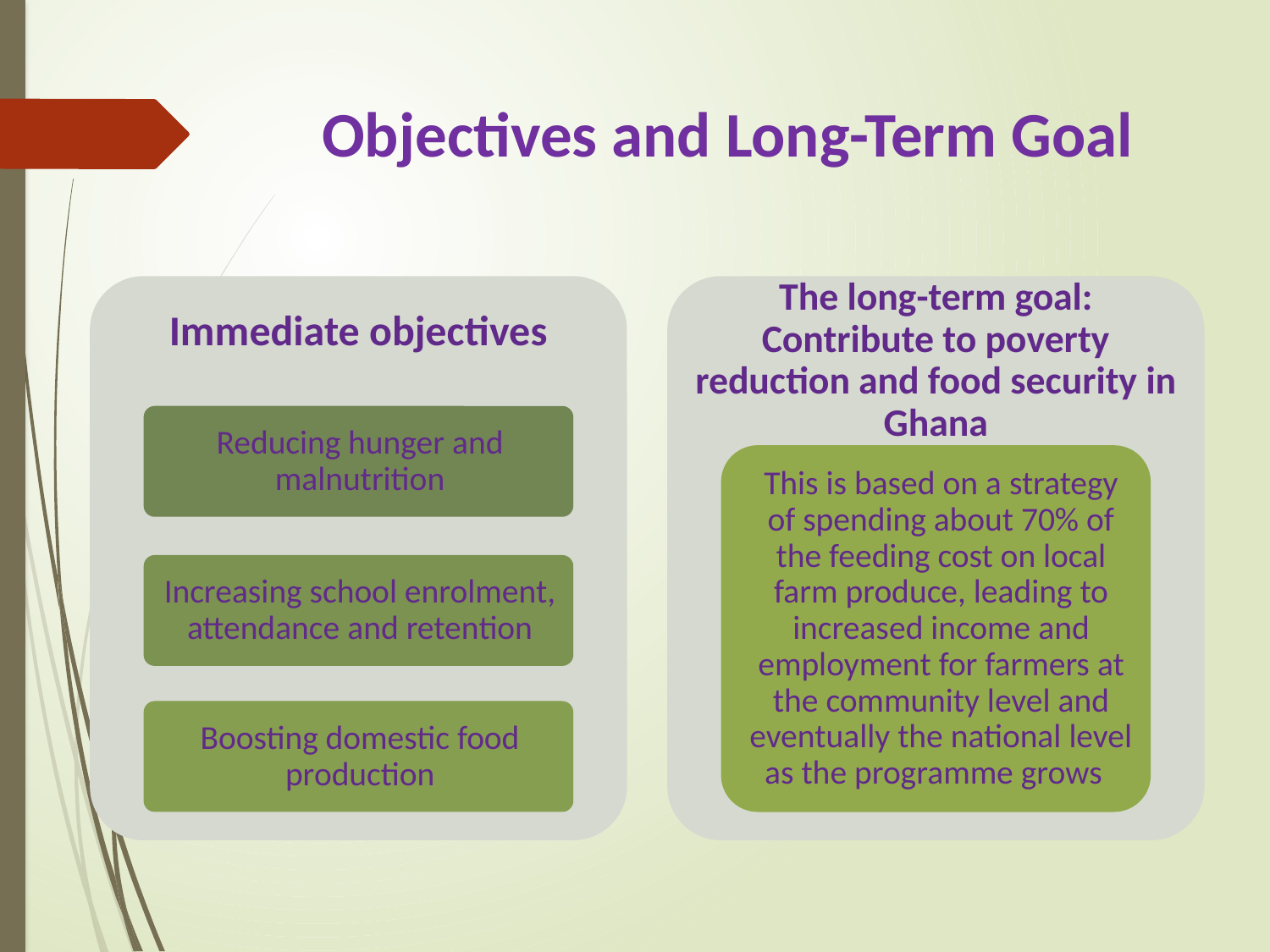

# Objectives and Long-Term Goal
Immediate objectives

Reducing hunger and malnutrition
Increasing school enrolment, attendance and retention
Boosting domestic food production
The long-term goal: Contribute to poverty reduction and food security in Ghana
This is based on a strategy of spending about 70% of the feeding cost on local farm produce, leading to increased income and employment for farmers at the community level and eventually the national level as the programme grows